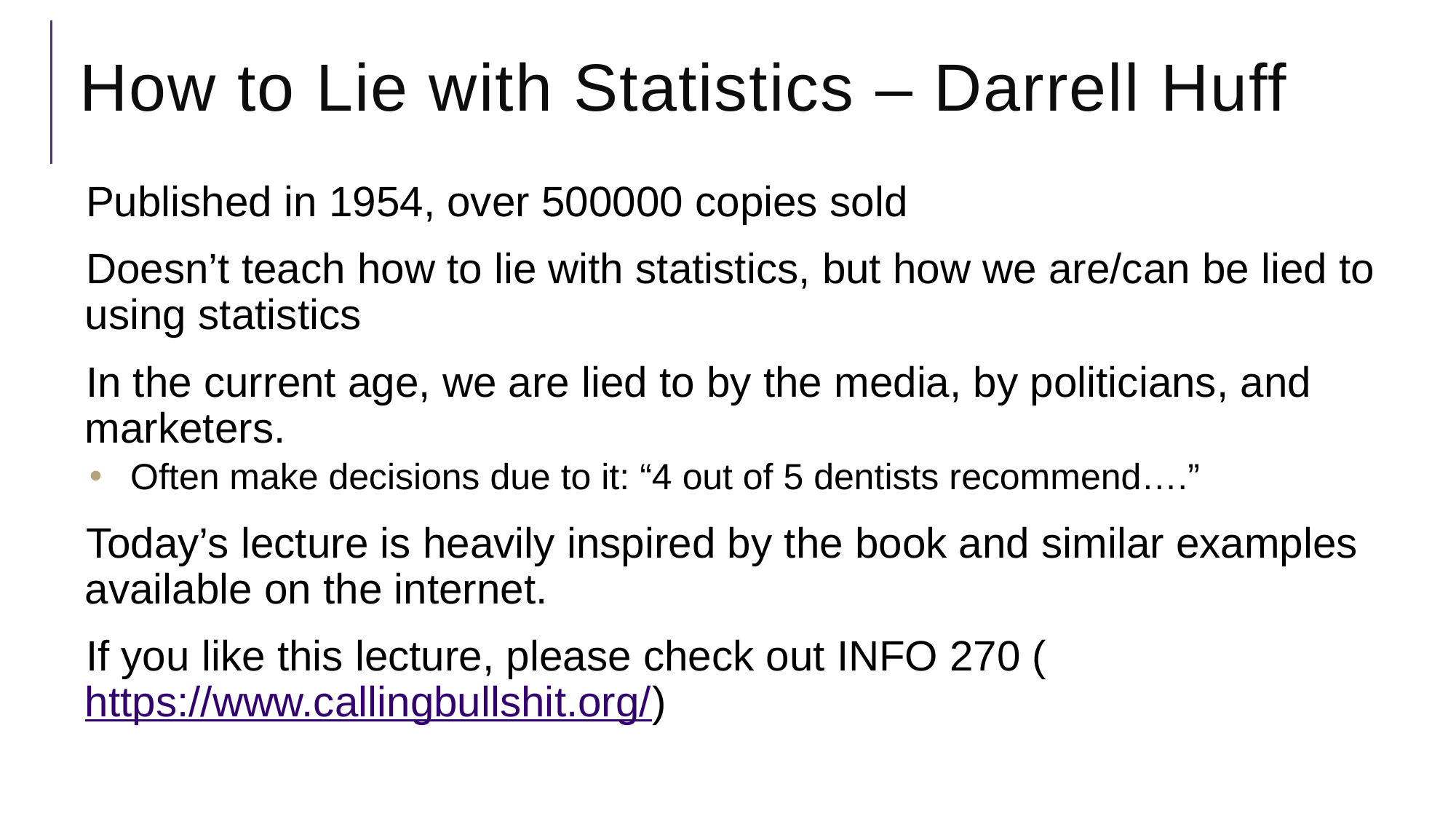

# How to Lie with Statistics – Darrell Huff
Published in 1954, over 500000 copies sold
Doesn’t teach how to lie with statistics, but how we are/can be lied to using statistics
In the current age, we are lied to by the media, by politicians, and marketers.
Often make decisions due to it: “4 out of 5 dentists recommend….”
Today’s lecture is heavily inspired by the book and similar examples available on the internet.
If you like this lecture, please check out INFO 270 (https://www.callingbullshit.org/)